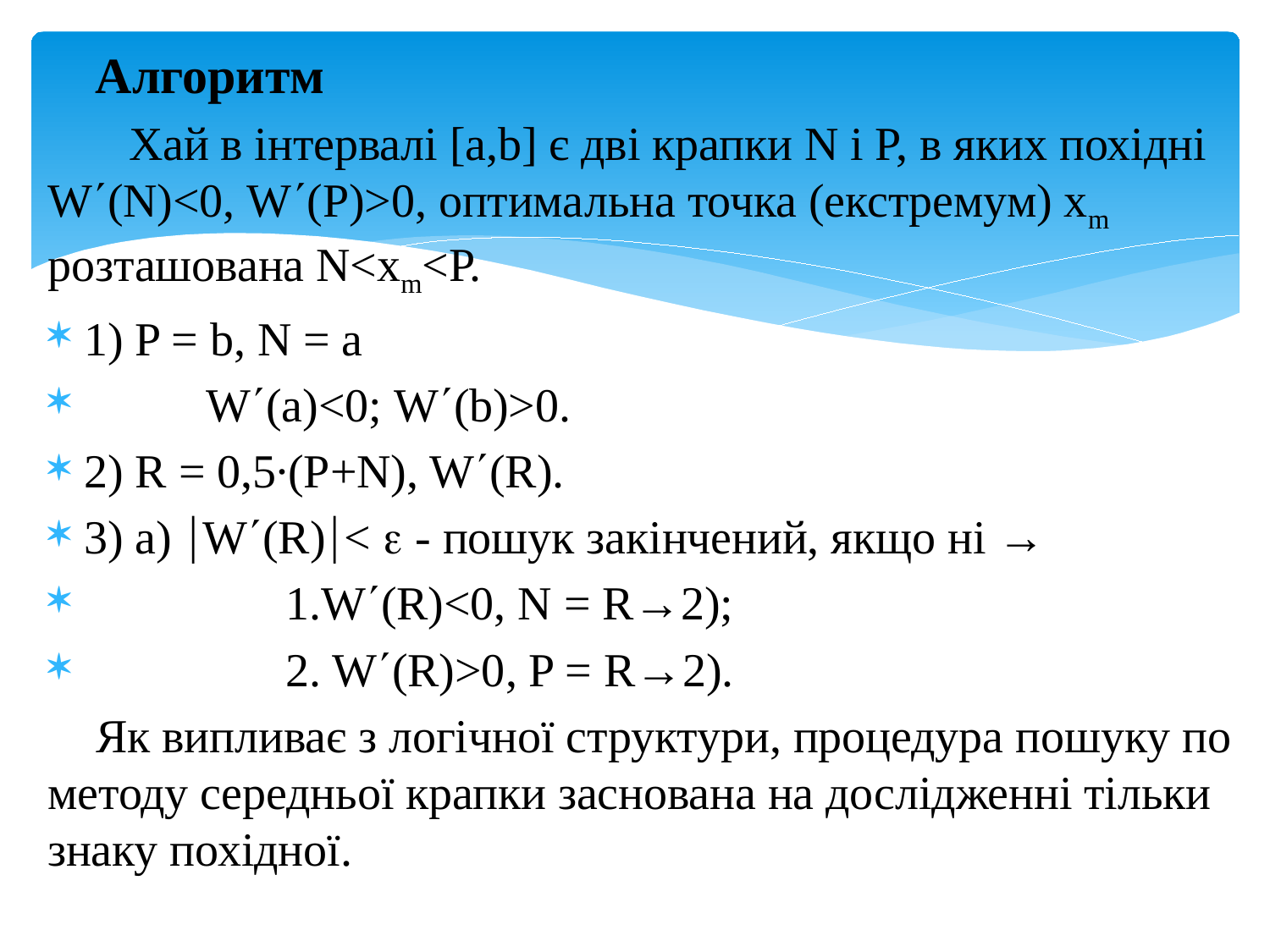

Алгоритм
        Хай в інтервалі [а,b] є дві крапки N і P, в яких похідні W′(N)<0, W′(P)>0, оптимальна точка (екстремум) xm розташована N<xm<P.
	1) P = b, N = a
     	W′(а)<0; W′(b)>0.
	2) R = 0,5∙(P+N), W′(R).
	3) a) |W′(R)|< ε - пошук закінчений, якщо ні →
                 1.W′(R)<0, N = R→2);
                 2. W′(R)>0, P = R→2).
Як випливає з логічної структури, процедура пошуку по методу середньої крапки заснована на дослідженні тільки знаку похідної.